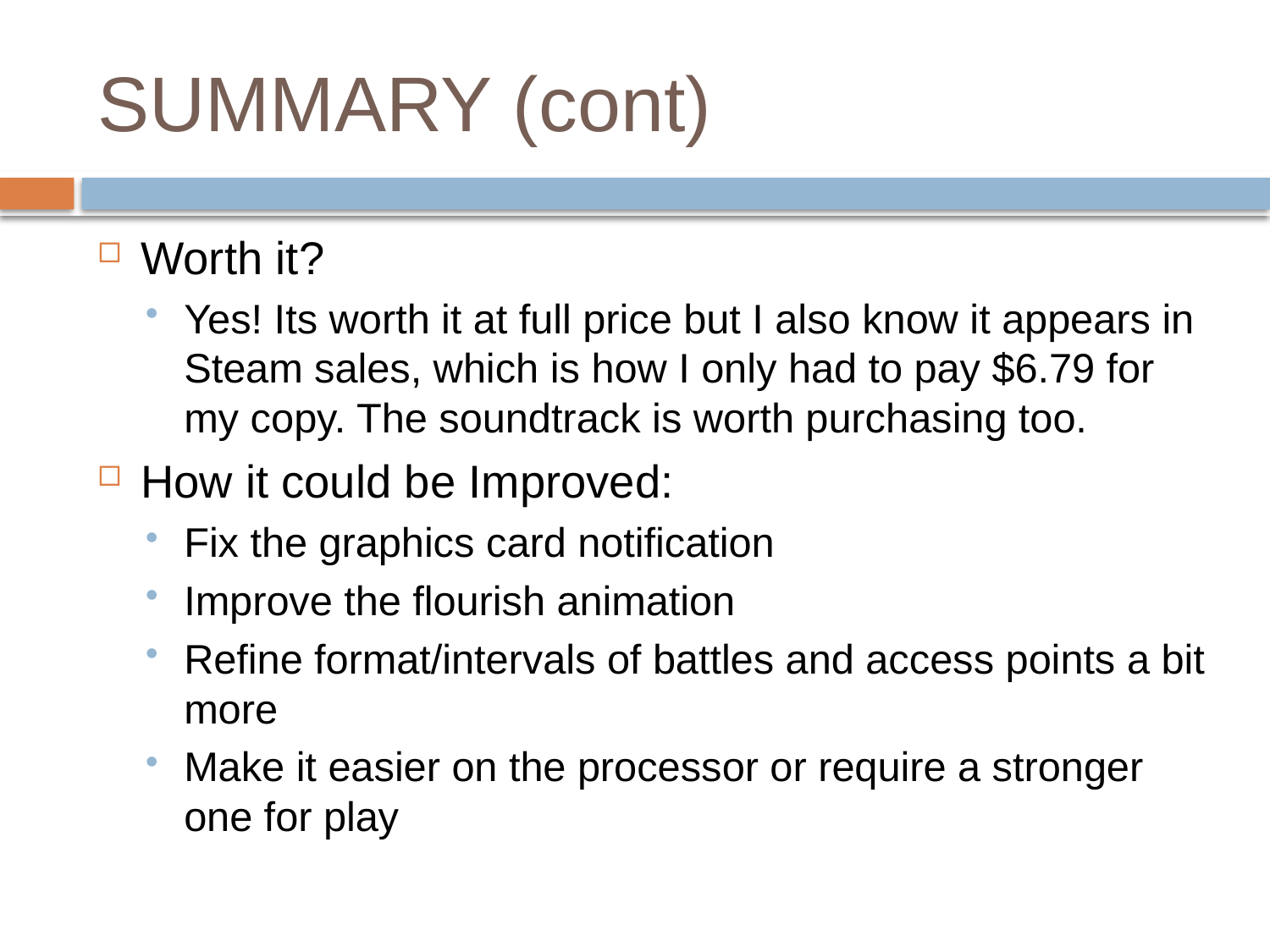

# SUMMARY (cont)
Worth it?
Yes! Its worth it at full price but I also know it appears in Steam sales, which is how I only had to pay $6.79 for my copy. The soundtrack is worth purchasing too.
How it could be Improved:
Fix the graphics card notification
Improve the flourish animation
Refine format/intervals of battles and access points a bit more
Make it easier on the processor or require a stronger one for play